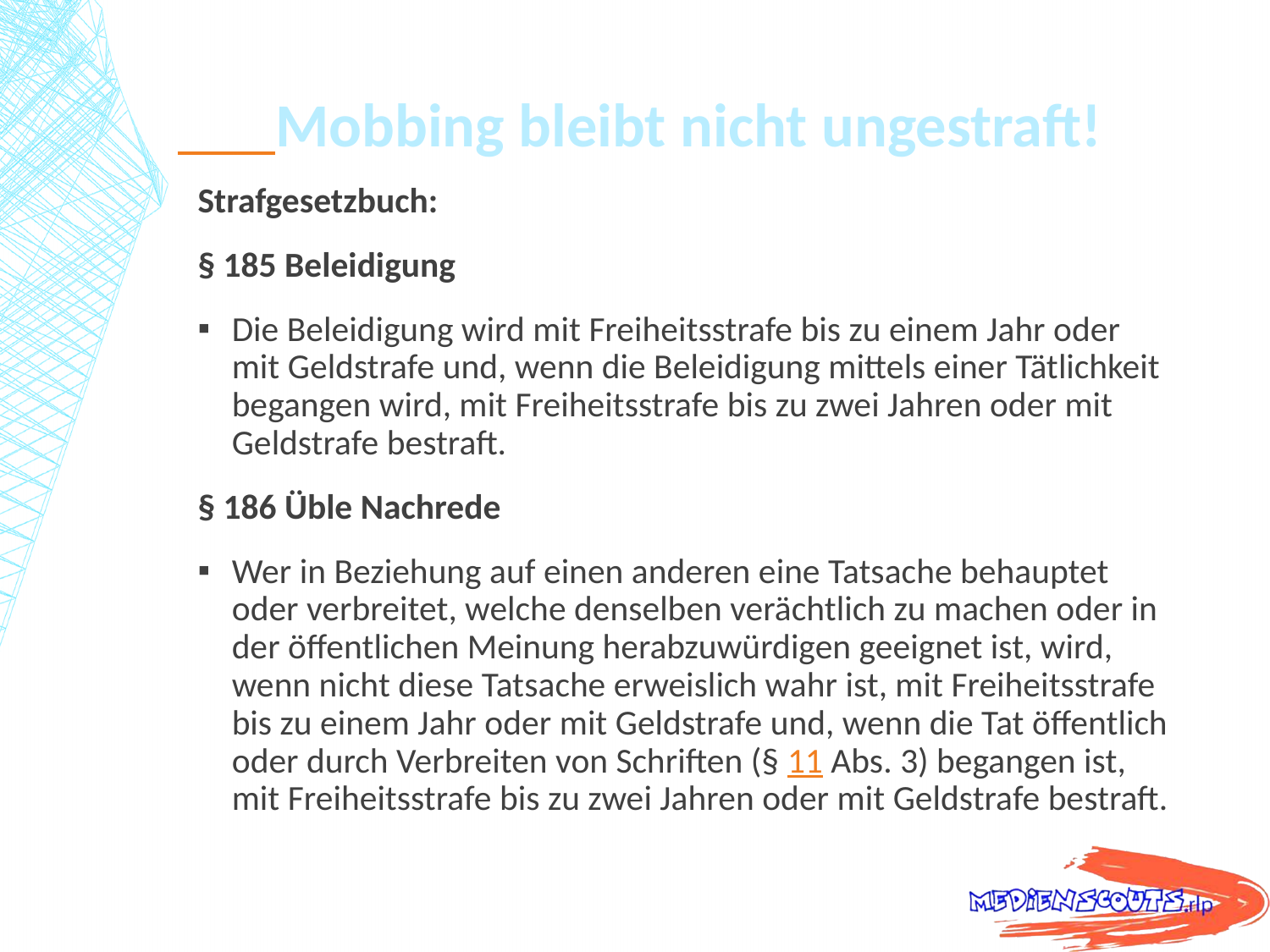

# Mobbing bleibt nicht ungestraft!
Strafgesetzbuch:
§ 185 Beleidigung
Die Beleidigung wird mit Freiheitsstrafe bis zu einem Jahr oder mit Geldstrafe und, wenn die Beleidigung mittels einer Tätlichkeit begangen wird, mit Freiheitsstrafe bis zu zwei Jahren oder mit Geldstrafe bestraft.
§ 186 Üble Nachrede
Wer in Beziehung auf einen anderen eine Tatsache behauptet oder verbreitet, welche denselben verächtlich zu machen oder in der öffentlichen Meinung herabzuwürdigen geeignet ist, wird, wenn nicht diese Tatsache erweislich wahr ist, mit Freiheitsstrafe bis zu einem Jahr oder mit Geldstrafe und, wenn die Tat öffentlich oder durch Verbreiten von Schriften (§ 11 Abs. 3) begangen ist, mit Freiheitsstrafe bis zu zwei Jahren oder mit Geldstrafe bestraft.